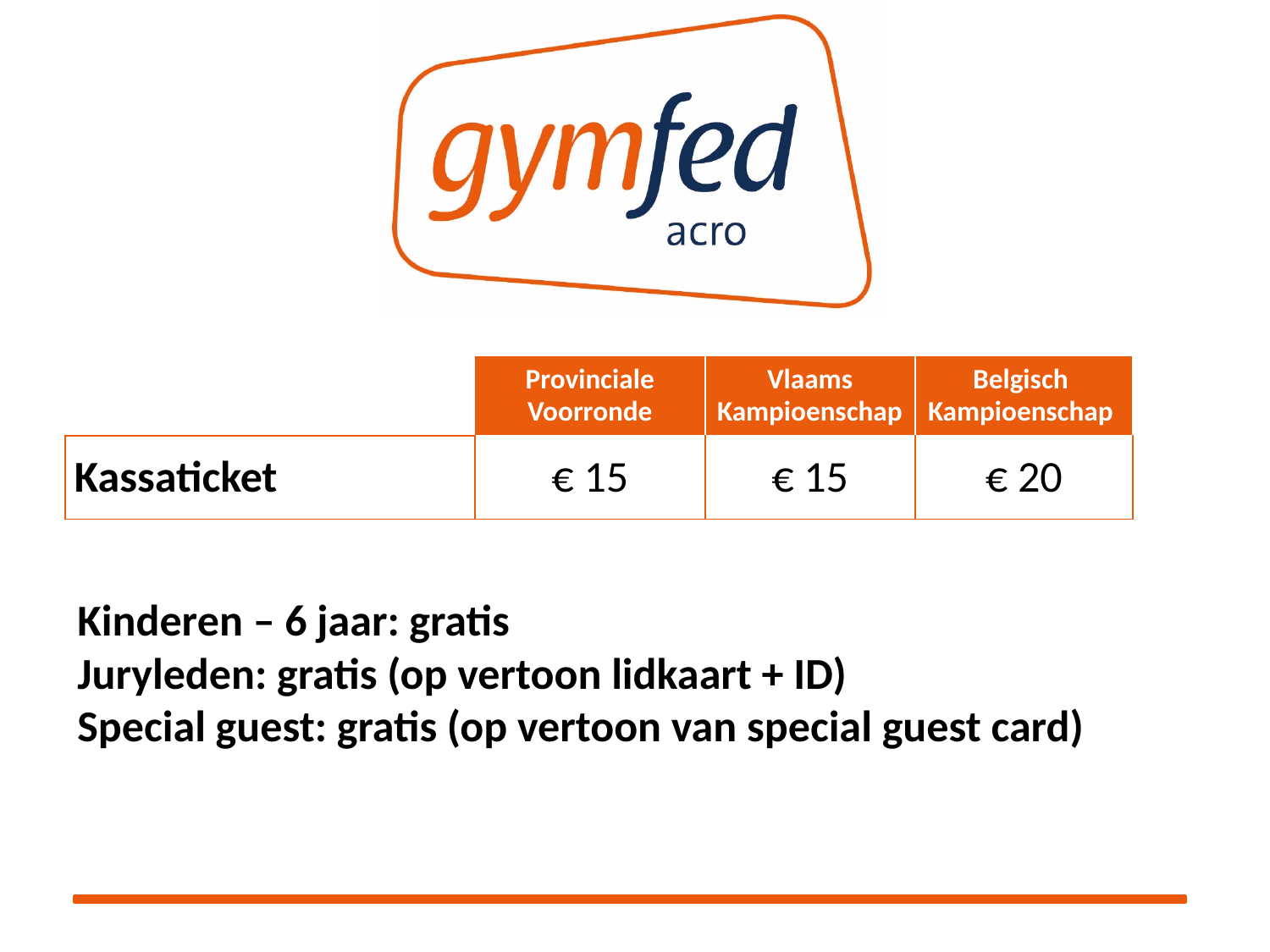

|  | Provinciale Voorronde | Vlaams Kampioenschap | Belgisch Kampioenschap |
| --- | --- | --- | --- |
| Kassaticket | € 15 | € 15 | € 20 |
Kinderen – 6 jaar: gratis
Juryleden: gratis (op vertoon lidkaart + ID)
Special guest: gratis (op vertoon van special guest card)